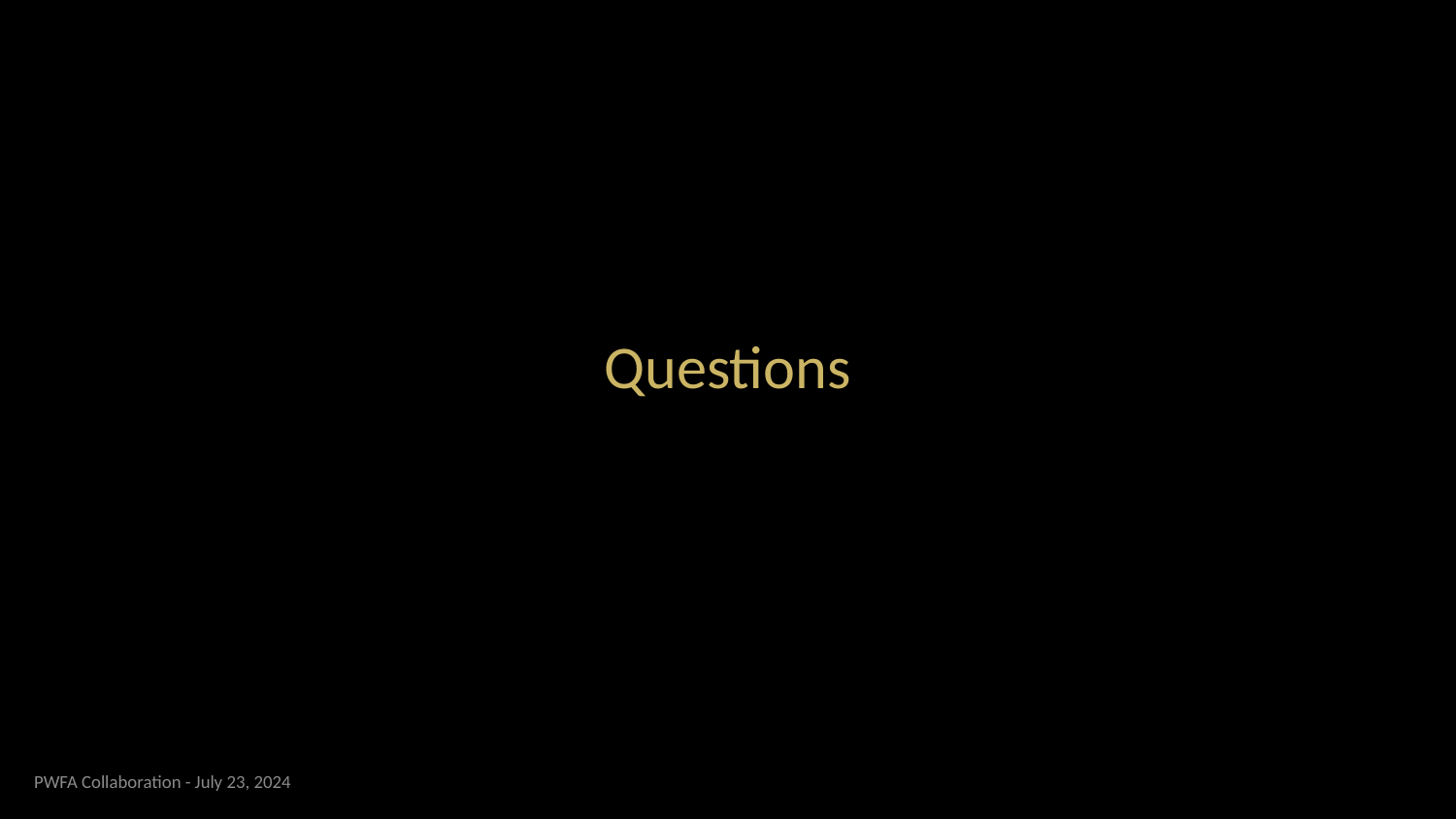

Questions
21
PWFA Collaboration - July 23, 2024